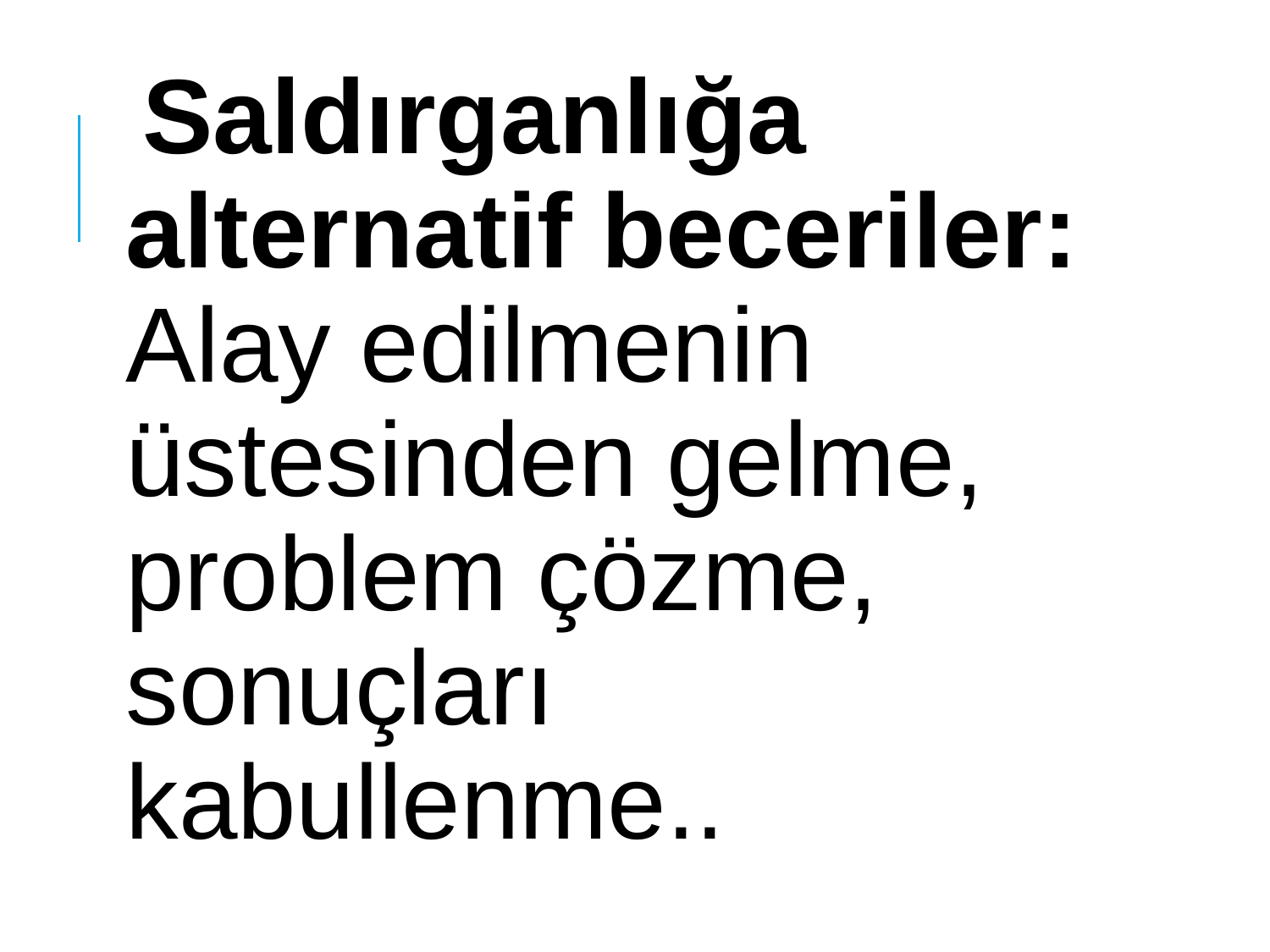

Saldırganlığa alternatif beceriler: Alay edilmenin üstesinden gelme, problem çözme, sonuçları kabullenme..